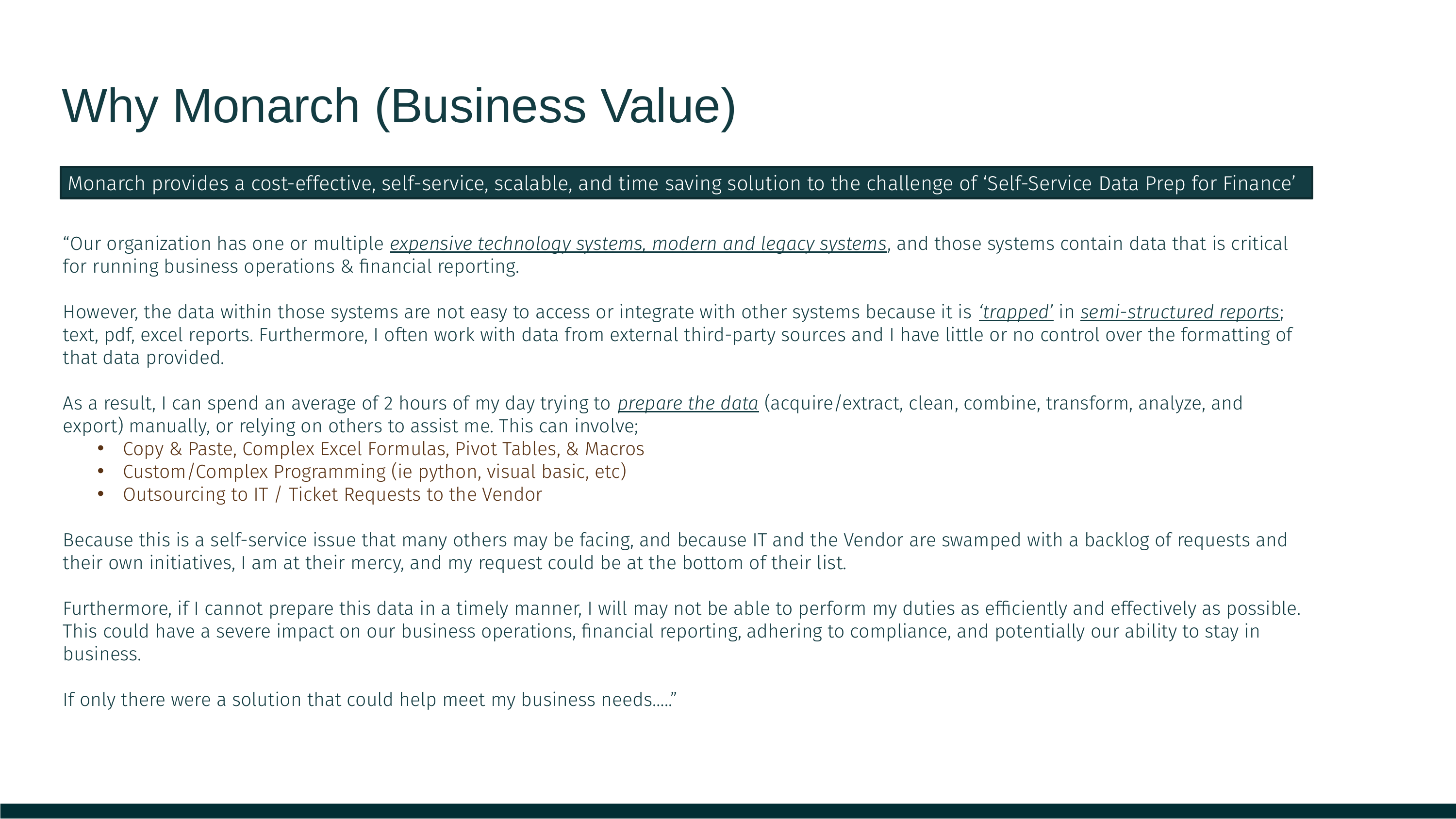

# Why Monarch (Business Value)
Monarch provides a cost-effective, self-service, scalable, and time saving solution to the challenge of ‘Self-Service Data Prep for Finance’
“Our organization has one or multiple expensive technology systems, modern and legacy systems, and those systems contain data that is critical for running business operations & financial reporting.

However, the data within those systems are not easy to access or integrate with other systems because it is ‘trapped’ in semi-structured reports; text, pdf, excel reports. Furthermore, I often work with data from external third-party sources and I have little or no control over the formatting of that data provided.

As a result, I can spend an average of 2 hours of my day trying to prepare the data (acquire/extract, clean, combine, transform, analyze, and export) manually, or relying on others to assist me. This can involve;
Copy & Paste, Complex Excel Formulas, Pivot Tables, & Macros
Custom/Complex Programming (ie python, visual basic, etc)
Outsourcing to IT / Ticket Requests to the Vendor

Because this is a self-service issue that many others may be facing, and because IT and the Vendor are swamped with a backlog of requests and their own initiatives, I am at their mercy, and my request could be at the bottom of their list.

Furthermore, if I cannot prepare this data in a timely manner, I will may not be able to perform my duties as efficiently and effectively as possible. This could have a severe impact on our business operations, financial reporting, adhering to compliance, and potentially our ability to stay in business.

If only there were a solution that could help meet my business needs…..”